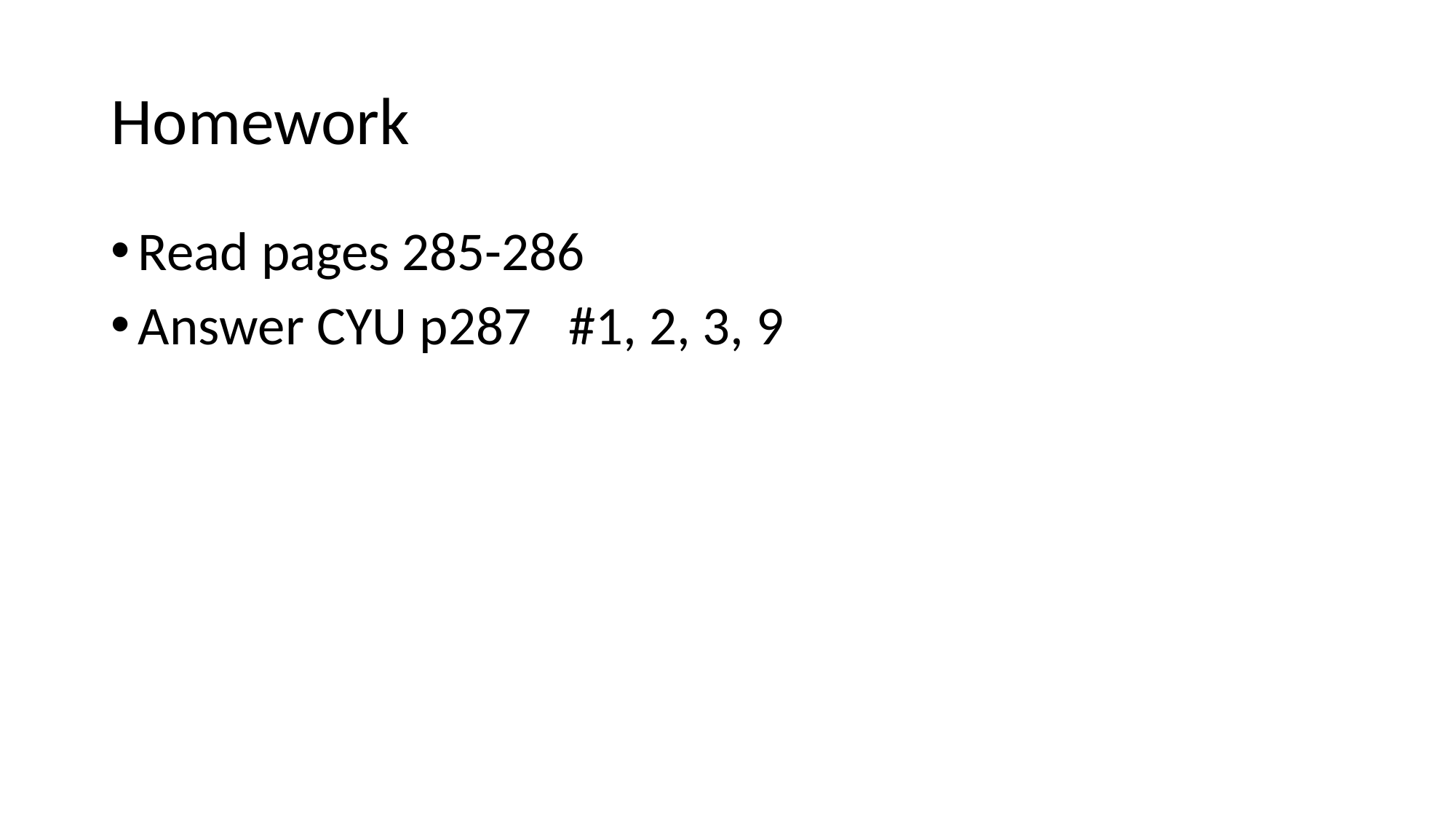

# Homework
Read pages 285-286
Answer CYU p287   #1, 2, 3, 9